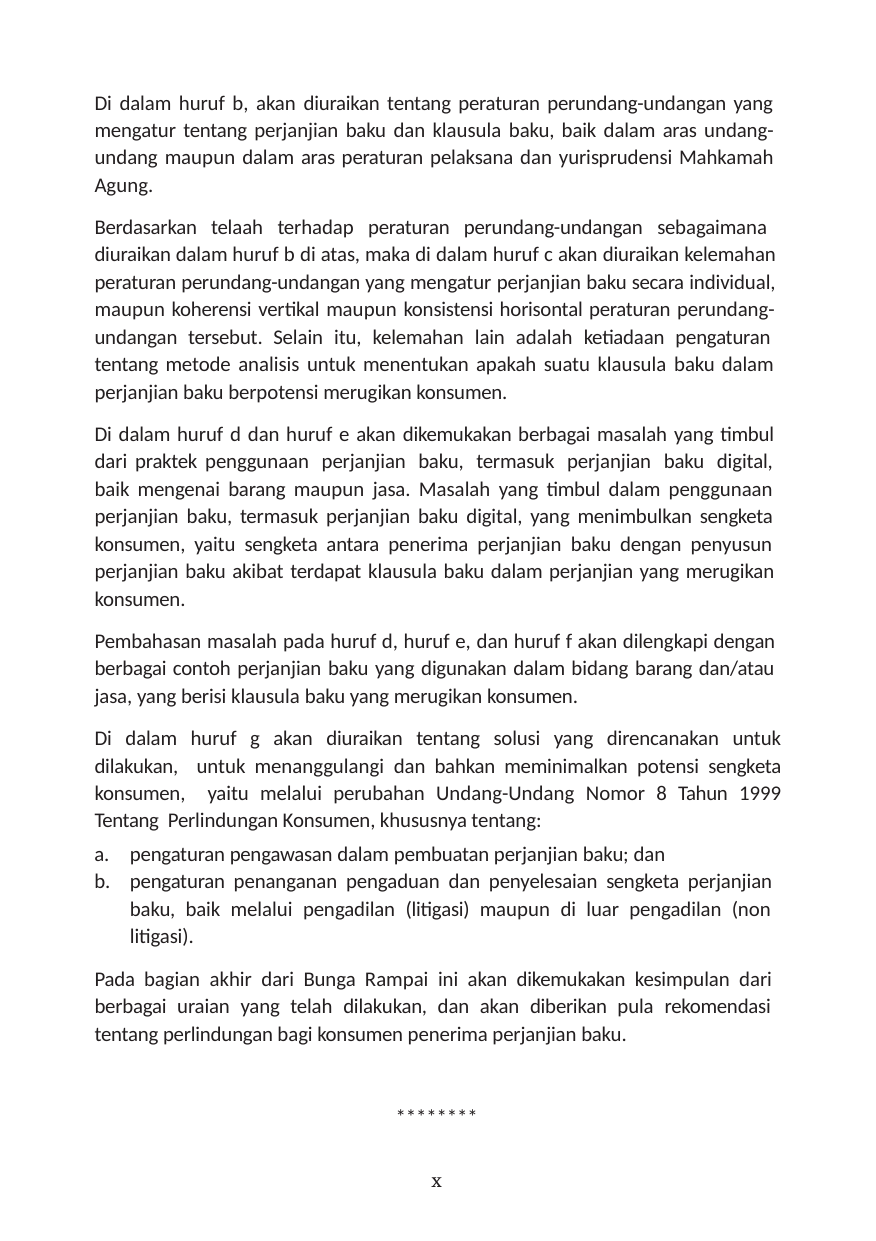

Di dalam huruf b, akan diuraikan tentang peraturan perundang-undangan yang  mengatur tentang perjanjian baku dan klausula baku, baik dalam aras undang-  undang maupun dalam aras peraturan pelaksana dan yurisprudensi Mahkamah  Agung.
Berdasarkan telaah terhadap peraturan perundang-undangan sebagaimana  diuraikan dalam huruf b di atas, maka di dalam huruf c akan diuraikan kelemahan  peraturan perundang-undangan yang mengatur perjanjian baku secara individual,  maupun koherensi vertikal maupun konsistensi horisontal peraturan perundang-  undangan tersebut. Selain itu, kelemahan lain adalah ketiadaan pengaturan  tentang metode analisis untuk menentukan apakah suatu klausula baku dalam  perjanjian baku berpotensi merugikan konsumen.
Di dalam huruf d dan huruf e akan dikemukakan berbagai masalah yang timbul  dari praktek penggunaan perjanjian baku, termasuk perjanjian baku digital,  baik mengenai barang maupun jasa. Masalah yang timbul dalam penggunaan  perjanjian baku, termasuk perjanjian baku digital, yang menimbulkan sengketa  konsumen, yaitu sengketa antara penerima perjanjian baku dengan penyusun  perjanjian baku akibat terdapat klausula baku dalam perjanjian yang merugikan  konsumen.
Pembahasan masalah pada huruf d, huruf e, dan huruf f akan dilengkapi dengan  berbagai contoh perjanjian baku yang digunakan dalam bidang barang dan/atau  jasa, yang berisi klausula baku yang merugikan konsumen.
Di dalam huruf g akan diuraikan tentang solusi yang direncanakan untuk dilakukan,  untuk menanggulangi dan bahkan meminimalkan potensi sengketa konsumen,  yaitu melalui perubahan Undang-Undang Nomor 8 Tahun 1999 Tentang  Perlindungan Konsumen, khususnya tentang:
pengaturan pengawasan dalam pembuatan perjanjian baku; dan
pengaturan penanganan pengaduan dan penyelesaian sengketa perjanjian  baku, baik melalui pengadilan (litigasi) maupun di luar pengadilan (non  litigasi).
Pada bagian akhir dari Bunga Rampai ini akan dikemukakan kesimpulan dari  berbagai uraian yang telah dilakukan, dan akan diberikan pula rekomendasi  tentang perlindungan bagi konsumen penerima perjanjian baku.

********

x